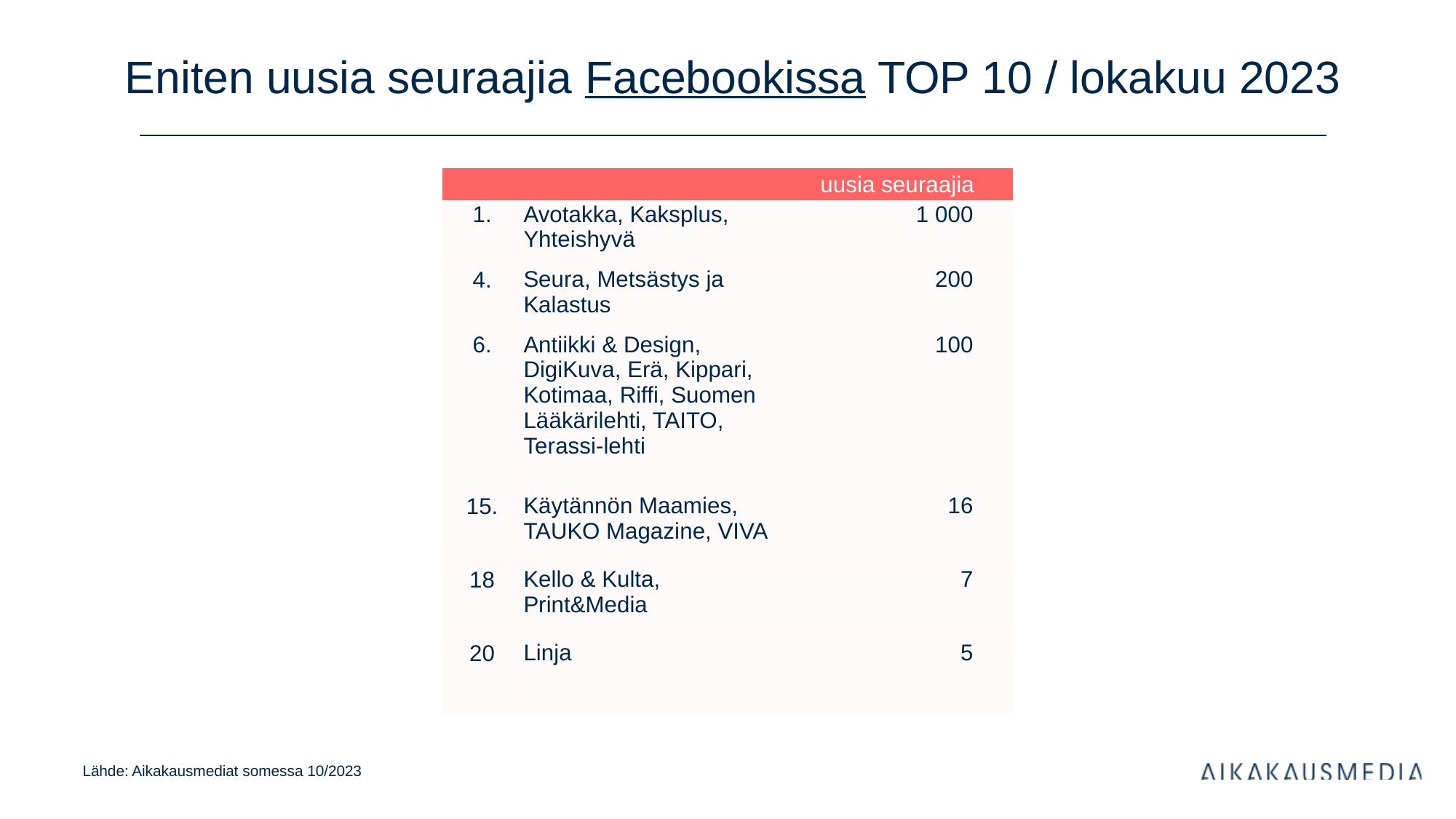

# Eniten uusia seuraajia Facebookissa TOP 10 / lokakuu 2023
| uusia seuraajia |  | kanavan tilaajia |  |
| --- | --- | --- | --- |
| 1. | Avotakka, Kaksplus, Yhteishyvä | 1 000 |  |
| 4. | Seura, Metsästys ja Kalastus | 200 |  |
| 6. | Antiikki & Design, DigiKuva, Erä, Kippari, Kotimaa, Riffi, Suomen Lääkärilehti, TAITO, Terassi-lehti | 100 |  |
| 15. | Käytännön Maamies, TAUKO Magazine, VIVA | 16 |  |
| 18 | Kello & Kulta, Print&Media | 7 |  |
| 20 | Linja | 5 |  |